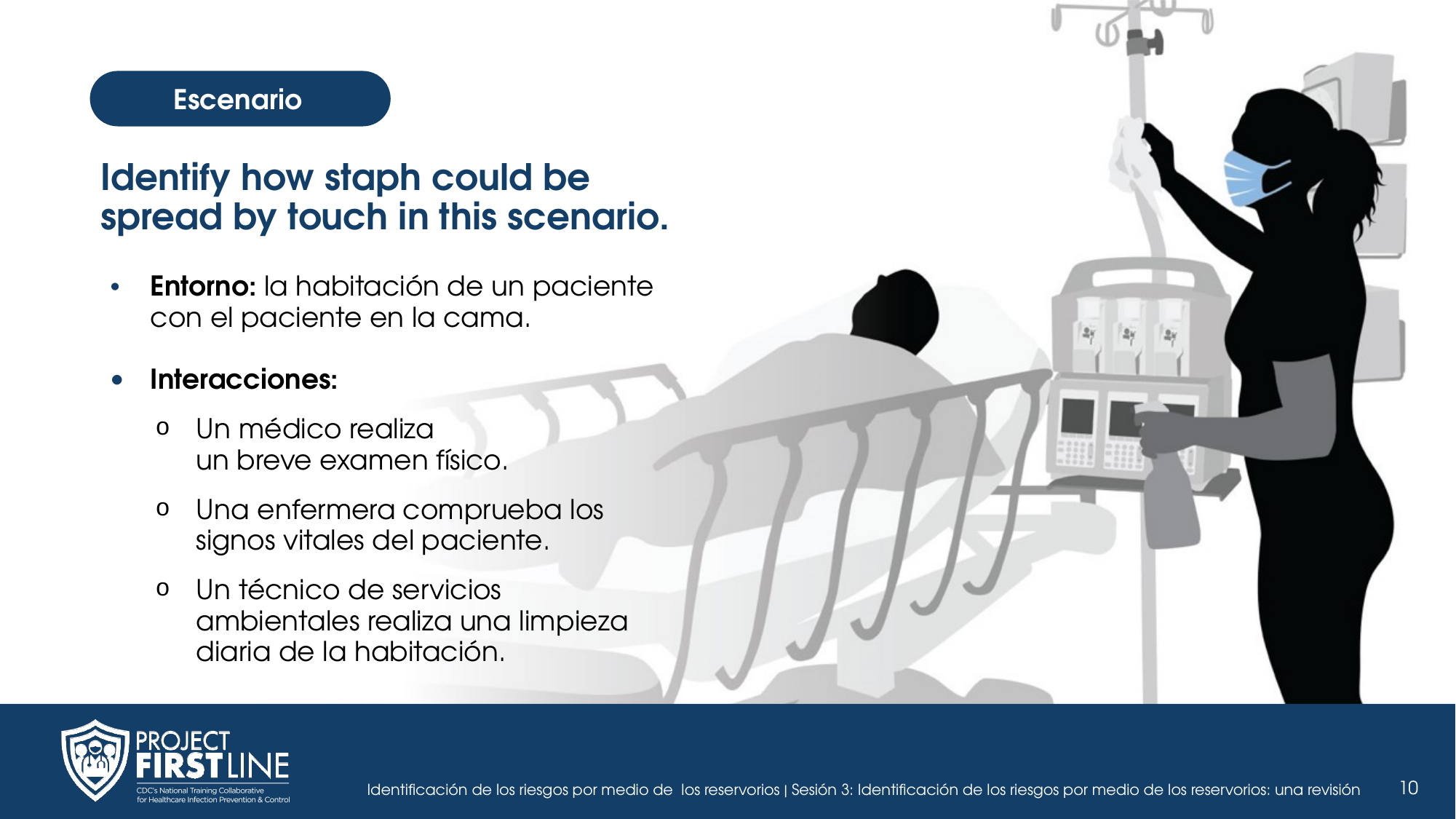

Escenario
# Identify how staph could be spread by touch in this scenario.
Entorno: la habitación de un paciente con el paciente en la cama.

Interacciones:
Un médico realiza
un breve examen físico.
Una enfermera comprueba los signos vitales del paciente.
Un técnico de servicios ambientales realiza una limpieza diaria de la habitación.